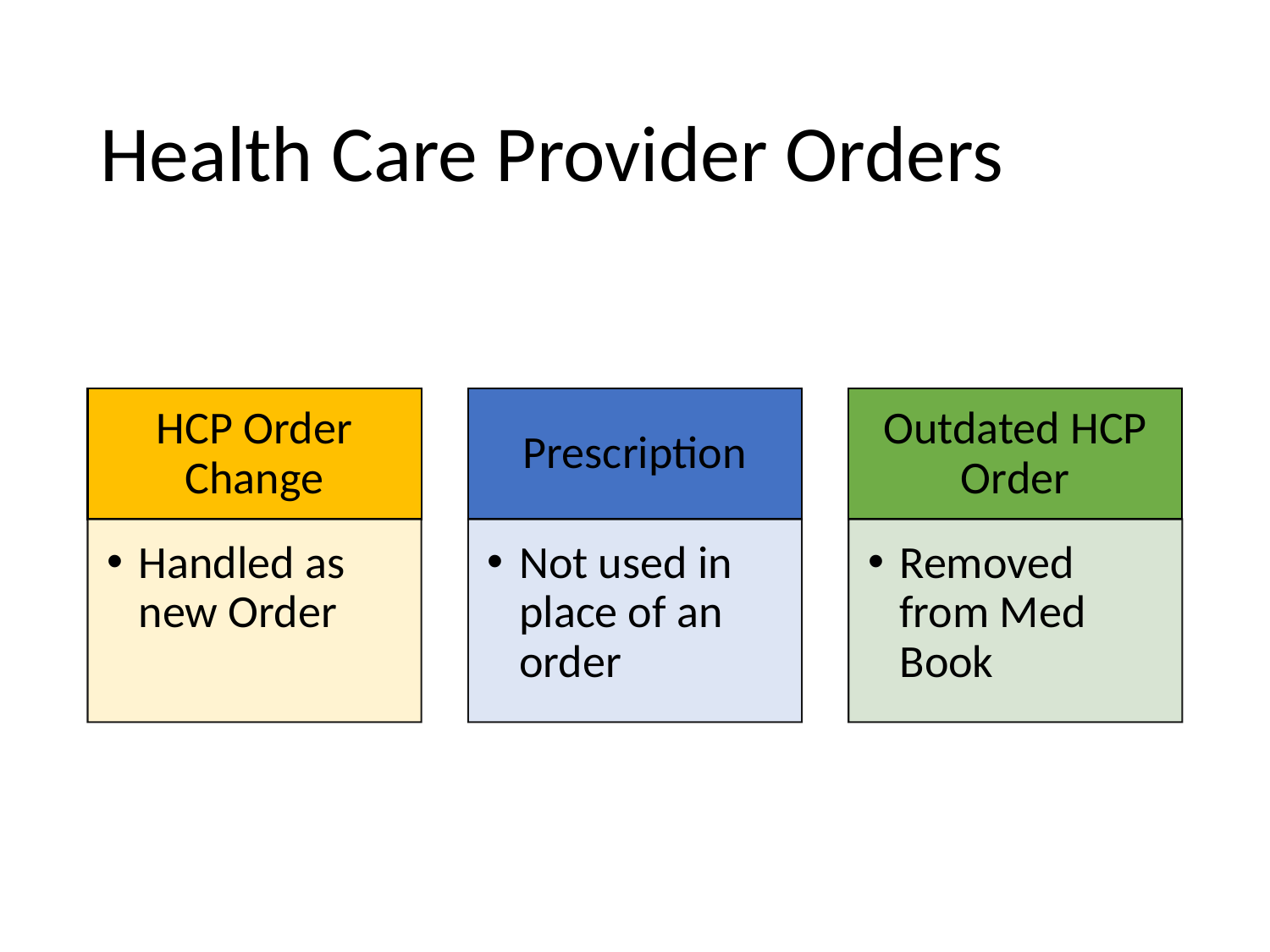

# Health Care Provider Orders
HCP Order Change
Handled as new Order
Prescription
Not used in place of an order
Outdated HCP Order
Removed from Med Book